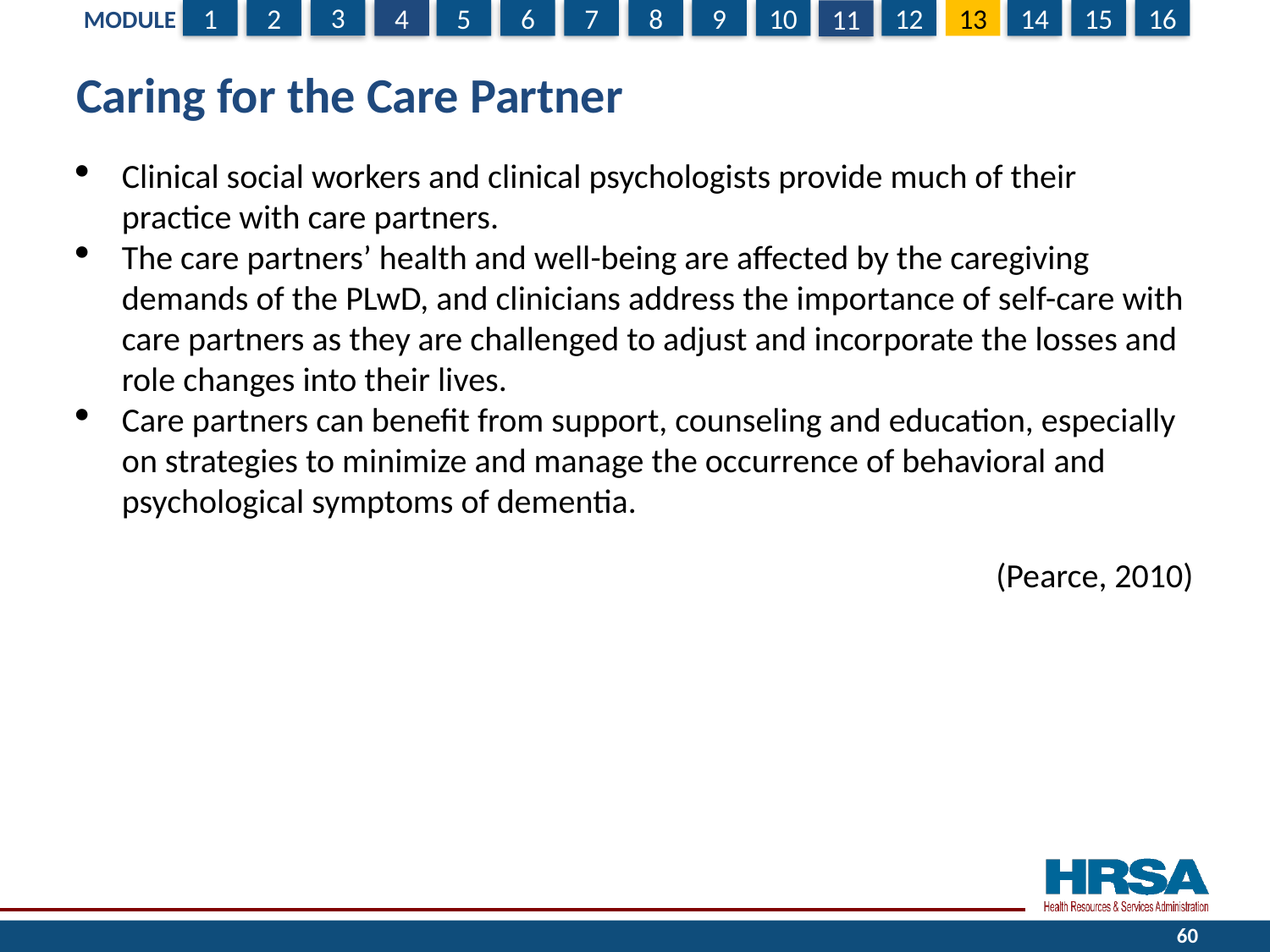

# Caring for the Care Partner
Clinical social workers and clinical psychologists provide much of their practice with care partners.
The care partners’ health and well-being are affected by the caregiving demands of the PLwD, and clinicians address the importance of self-care with care partners as they are challenged to adjust and incorporate the losses and role changes into their lives.
Care partners can benefit from support, counseling and education, especially on strategies to minimize and manage the occurrence of behavioral and psychological symptoms of dementia.
(Pearce, 2010)